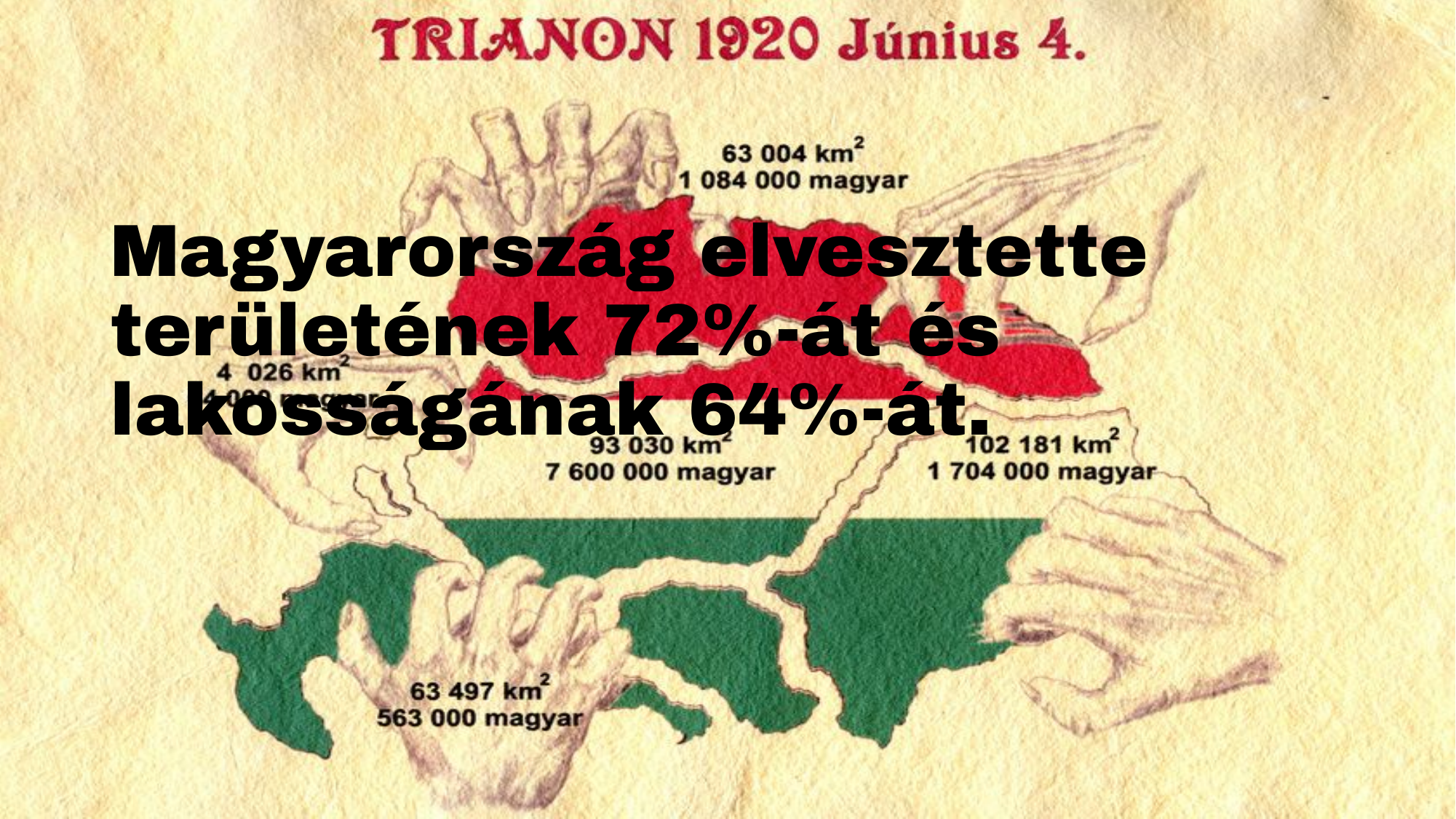

# Magyarország elvesztette területének 72%-át és lakosságának 64%-át.